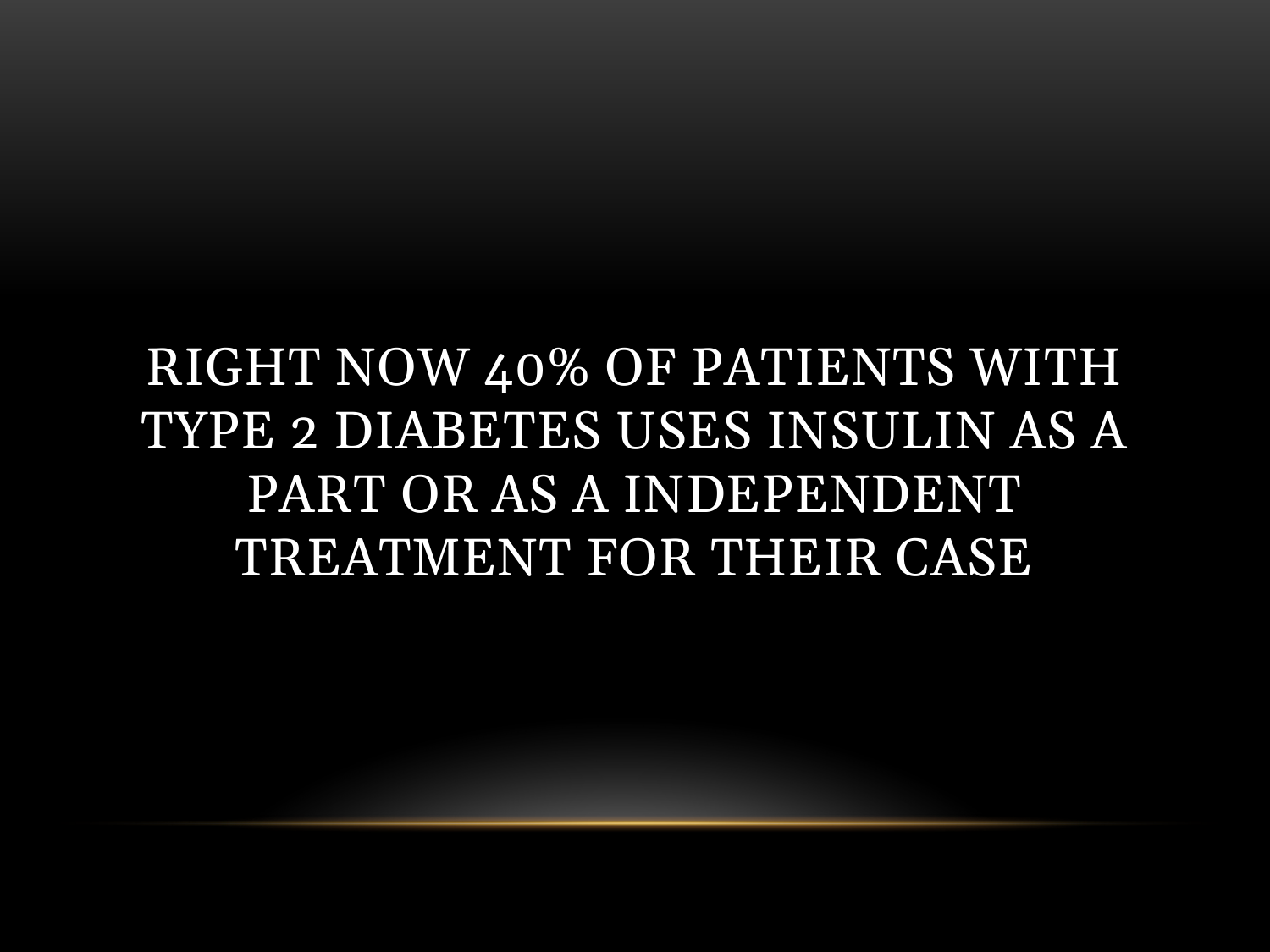

# Right now 40% of patients with Type 2 Diabetes uses insulin as a part or as a independent treatment for their case